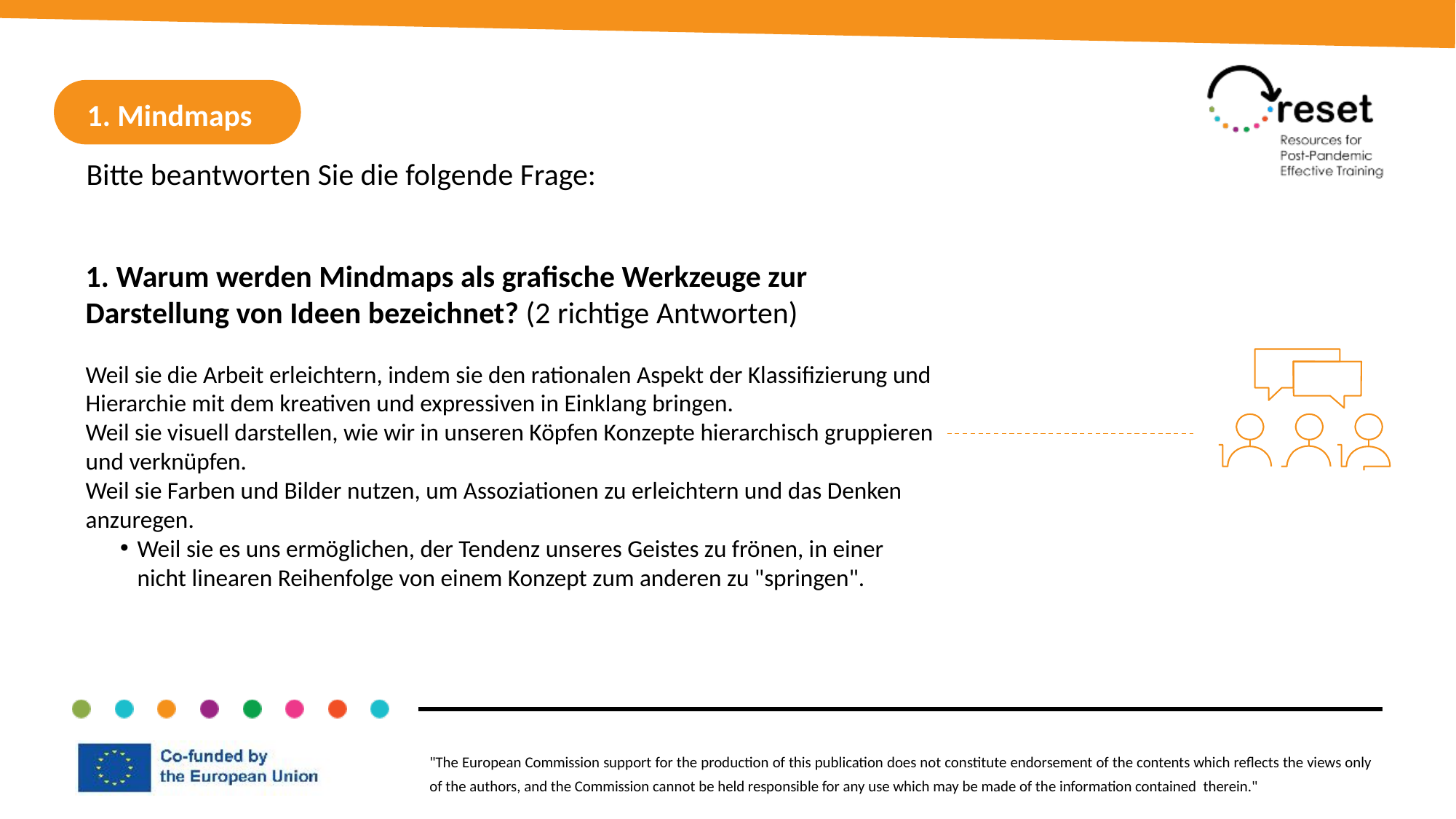

1. Mindmaps
Bitte beantworten Sie die folgende Frage:
1. Warum werden Mindmaps als grafische Werkzeuge zur Darstellung von Ideen bezeichnet? (2 richtige Antworten)

Weil sie die Arbeit erleichtern, indem sie den rationalen Aspekt der Klassifizierung und Hierarchie mit dem kreativen und expressiven in Einklang bringen.
Weil sie visuell darstellen, wie wir in unseren Köpfen Konzepte hierarchisch gruppieren und verknüpfen.
Weil sie Farben und Bilder nutzen, um Assoziationen zu erleichtern und das Denken anzuregen.
Weil sie es uns ermöglichen, der Tendenz unseres Geistes zu frönen, in einer nicht linearen Reihenfolge von einem Konzept zum anderen zu "springen".